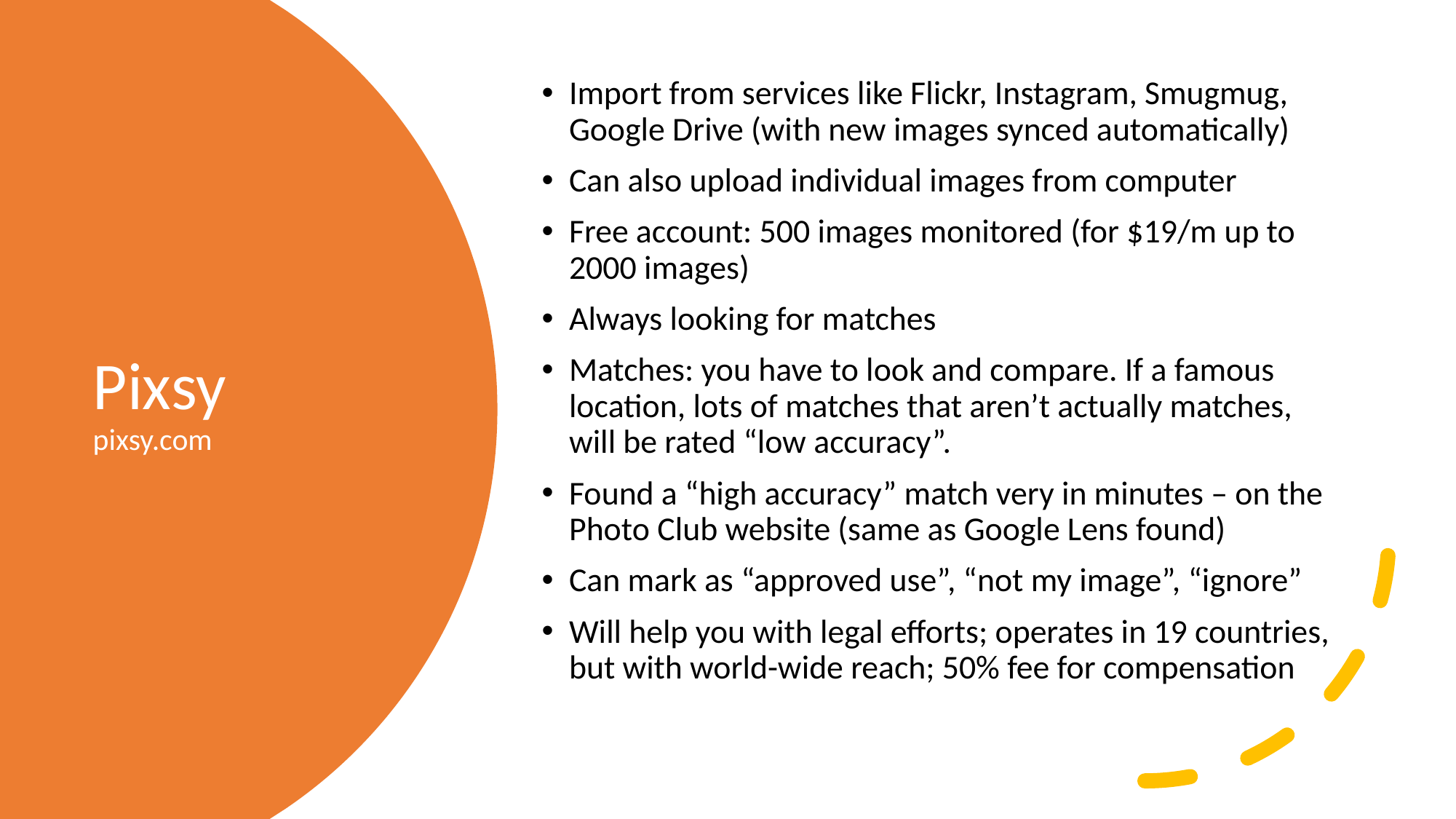

Import from services like Flickr, Instagram, Smugmug, Google Drive (with new images synced automatically)
Can also upload individual images from computer
Free account: 500 images monitored (for $19/m up to 2000 images)
Always looking for matches
Matches: you have to look and compare. If a famous location, lots of matches that aren’t actually matches, will be rated “low accuracy”.
Found a “high accuracy” match very in minutes – on the Photo Club website (same as Google Lens found)
Can mark as “approved use”, “not my image”, “ignore”
Will help you with legal efforts; operates in 19 countries, but with world-wide reach; 50% fee for compensation

# Pixsy pixsy.com